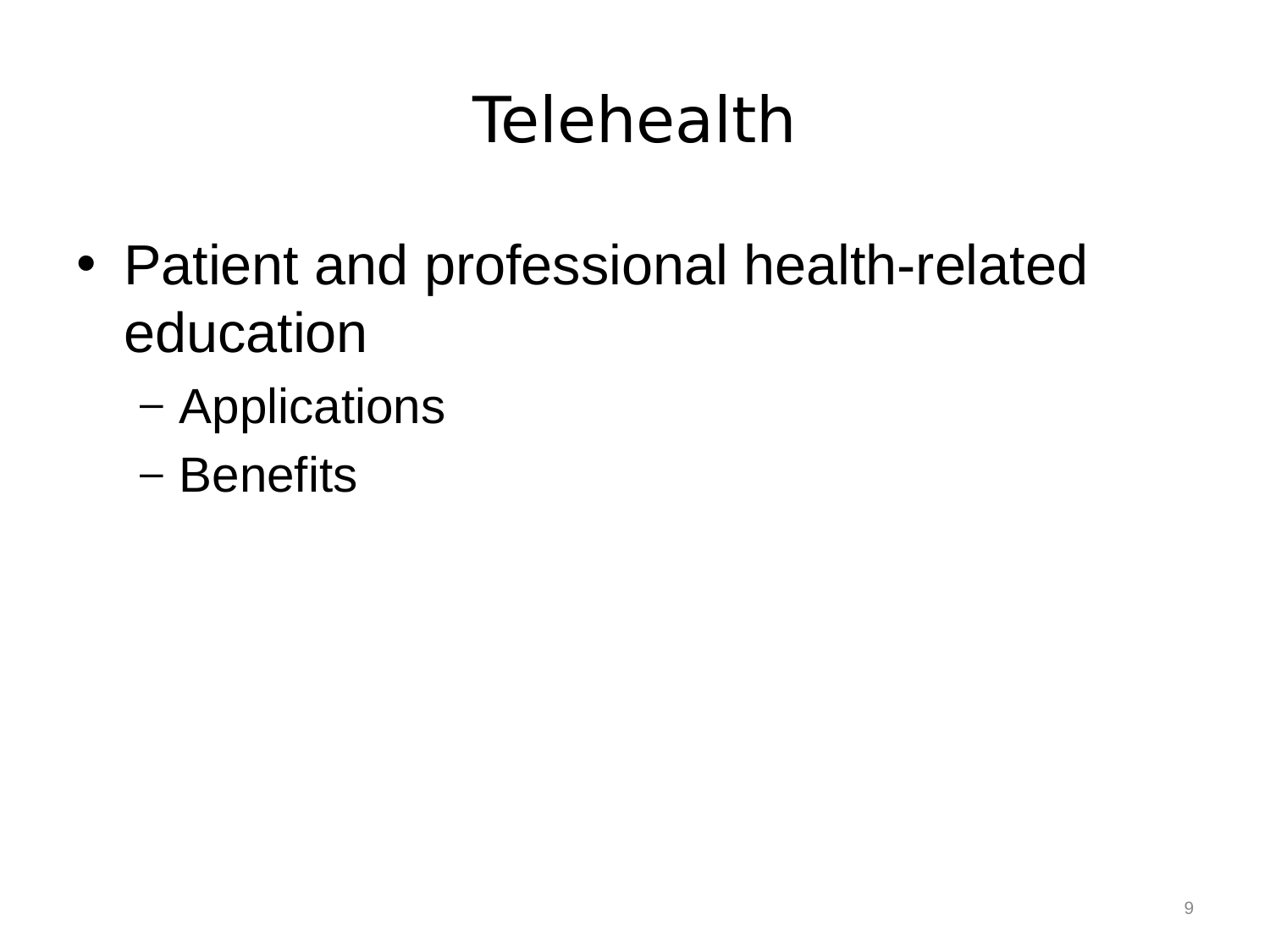

# Telehealth
Patient and professional health-related education
Applications
Benefits

9